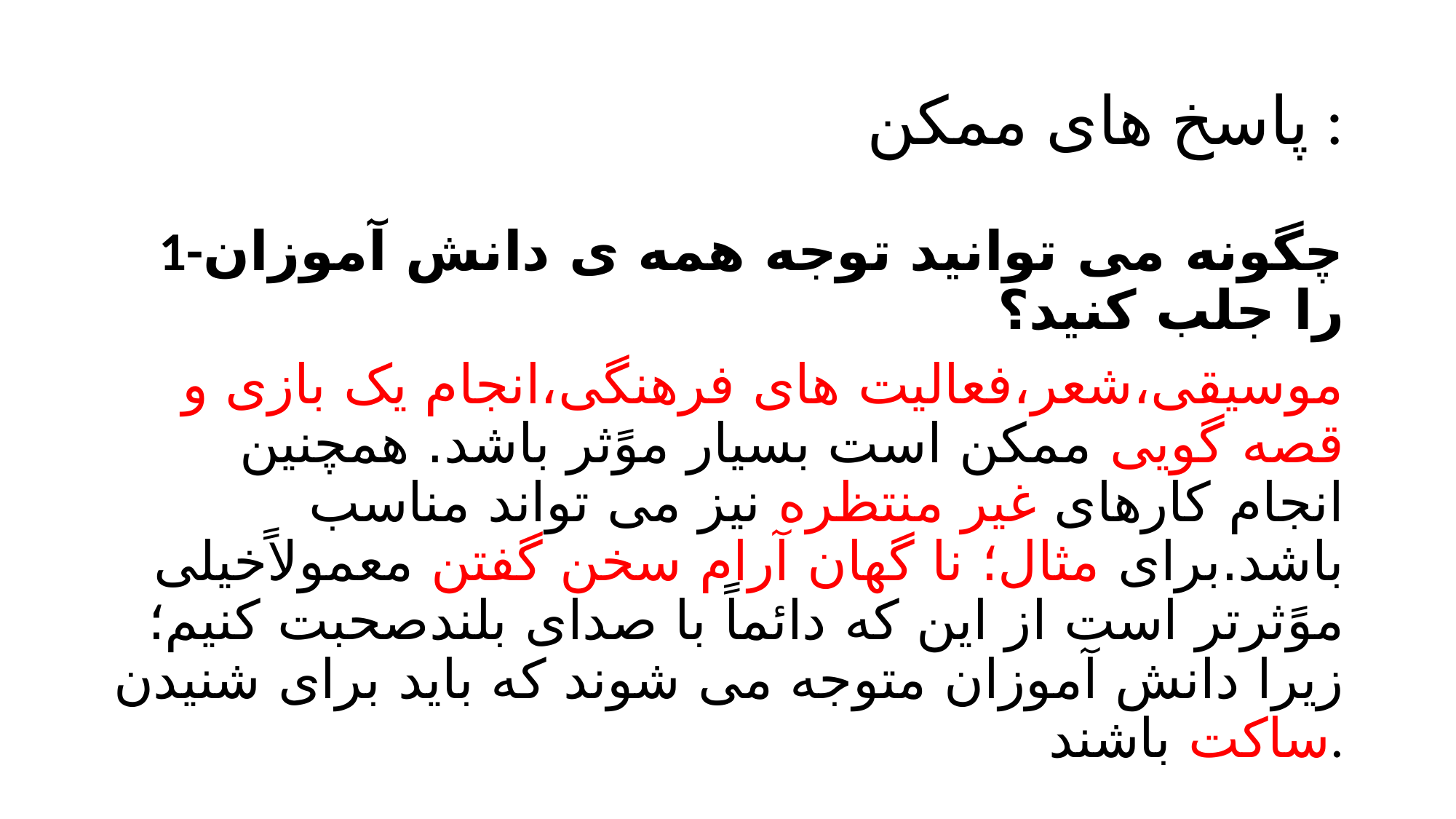

# پاسخ های ممکن :
1-چگونه می توانید توجه همه ی دانش آموزان را جلب کنید؟
موسیقی،شعر،فعالیت های فرهنگی،انجام یک بازی و قصه گویی ممکن است بسیار موًثر باشد. همچنین انجام کارهای غیر منتظره نیز می تواند مناسب باشد.برای مثال؛ نا گهان آرام سخن گفتن معمولاًخیلی موًثرتر است از این که دائماً با صدای بلندصحبت کنیم؛ زیرا دانش آموزان متوجه می شوند که باید برای شنیدن ساکت باشند.